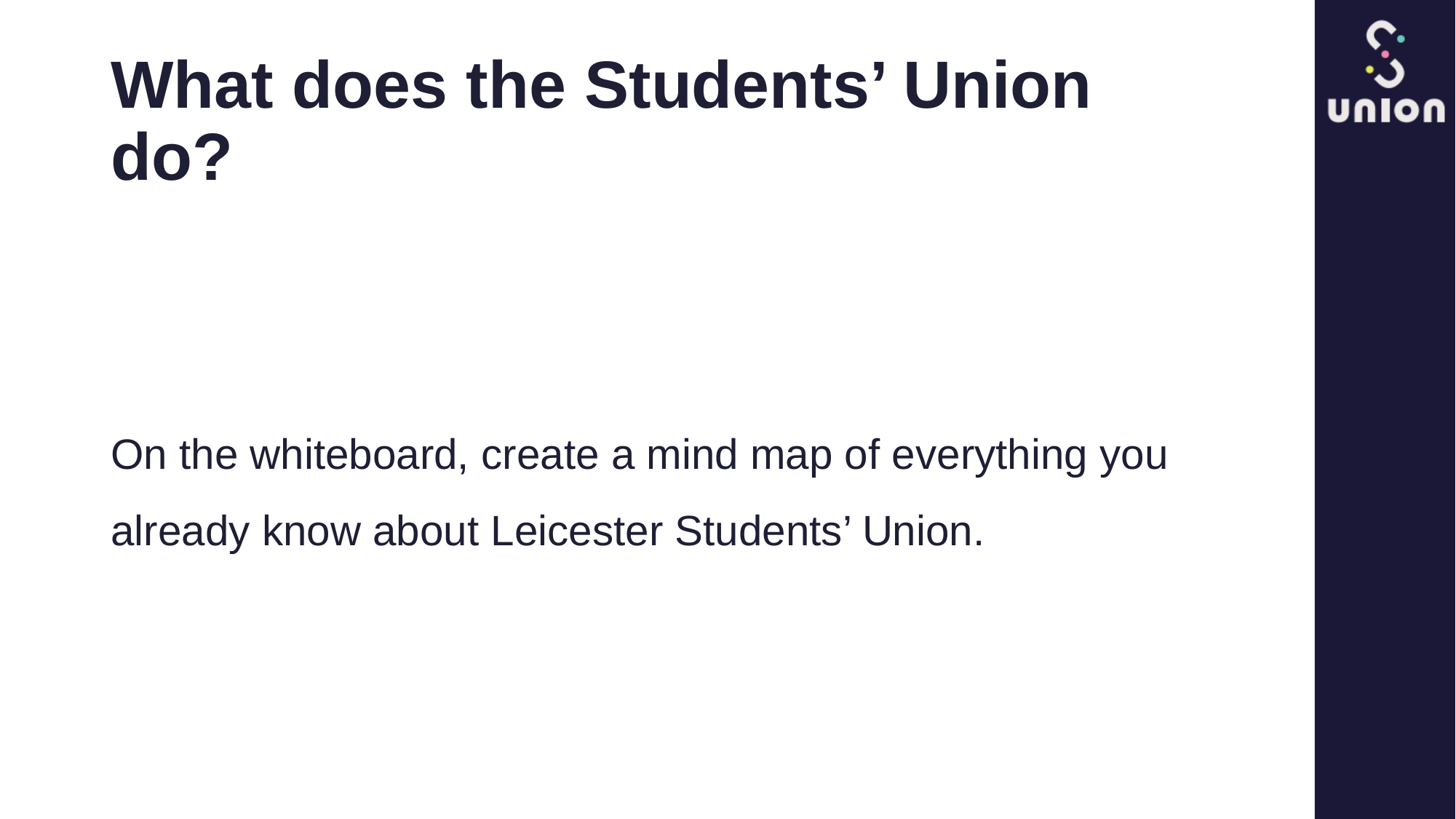

# What does the Students’ Union do?
On the whiteboard, create a mind map of everything you already know about Leicester Students’ Union.